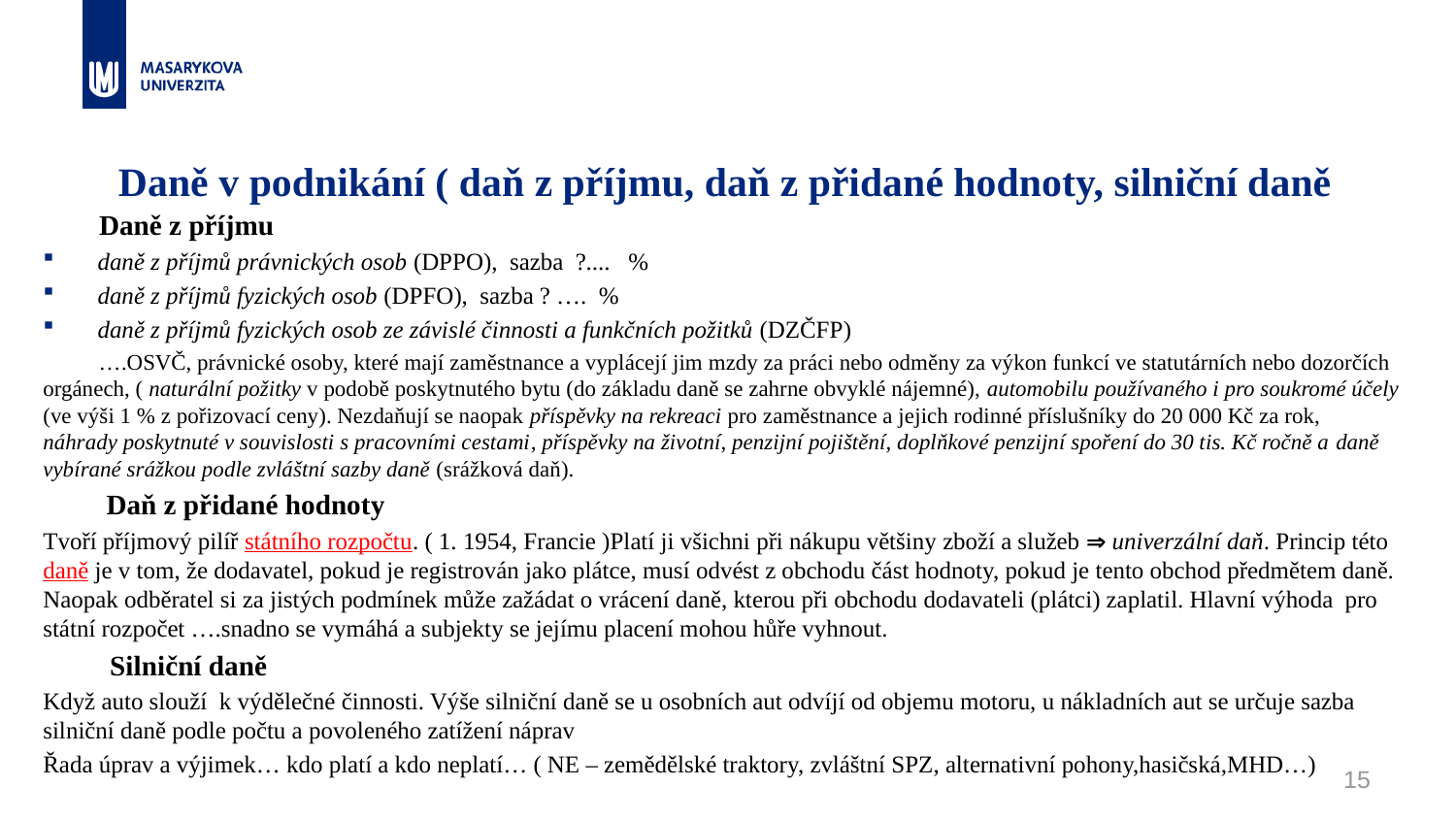

# Daně v podnikání ( daň z příjmu, daň z přidané hodnoty, silniční daně
       Daně z příjmu
daně z příjmů právnických osob (DPPO),  sazba  ?....   %
daně z příjmů fyzických osob (DPFO),  sazba ? ….  %
daně z příjmů fyzických osob ze závislé činnosti a funkčních požitků (DZČFP)
          ….OSVČ, právnické osoby, které mají zaměstnance a vyplácejí jim mzdy za práci nebo odměny za výkon funkcí ve statutárních nebo dozorčích orgánech, ( naturální požitky v podobě poskytnutého bytu (do základu daně se zahrne obvyklé nájemné), automobilu používaného i pro soukromé účely (ve výši 1 % z pořizovací ceny). Nezdaňují se naopak příspěvky na rekreaci pro zaměstnance a jejich rodinné příslušníky do 20 000 Kč za rok, náhrady poskytnuté v souvislosti s pracovními cestami, příspěvky na životní, penzijní pojištění, doplňkové penzijní spoření do 30 tis. Kč ročně a daně vybírané srážkou podle zvláštní sazby daně (srážková daň).
         Daň z přidané hodnoty
Tvoří příjmový pilíř státního rozpočtu. ( 1. 1954, Francie )Platí ji všichni při nákupu většiny zboží a služeb ⇒ univerzální daň. Princip této daně je v tom, že dodavatel, pokud je registrován jako plátce, musí odvést z obchodu část hodnoty, pokud je tento obchod předmětem daně. Naopak odběratel si za jistých podmínek může zažádat o vrácení daně, kterou při obchodu dodavateli (plátci) zaplatil. Hlavní výhoda  pro státní rozpočet ….snadno se vymáhá a subjekty se jejímu placení mohou hůře vyhnout.
           Silniční daně
Když auto slouží  k výdělečné činnosti. Výše silniční daně se u osobních aut odvíjí od objemu motoru, u nákladních aut se určuje sazba silniční daně podle počtu a povoleného zatížení náprav
Řada úprav a výjimek… kdo platí a kdo neplatí… ( NE – zemědělské traktory, zvláštní SPZ, alternativní pohony,hasičská,MHD…)
    15